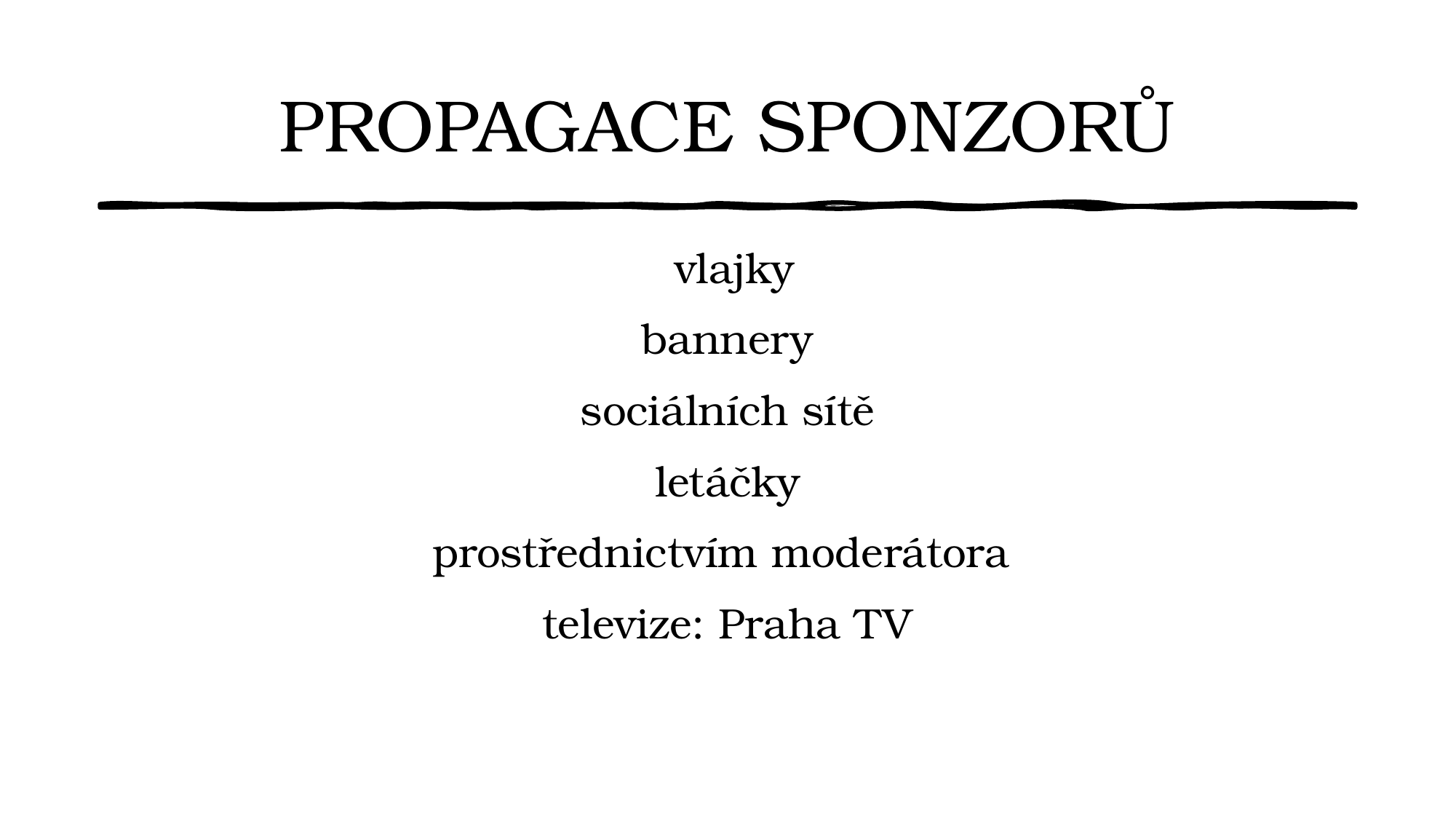

# PROPAGACE SPONZORŮ
 vlajky
bannery
sociálních sítě
letáčky
prostřednictvím moderátora
televize: Praha TV